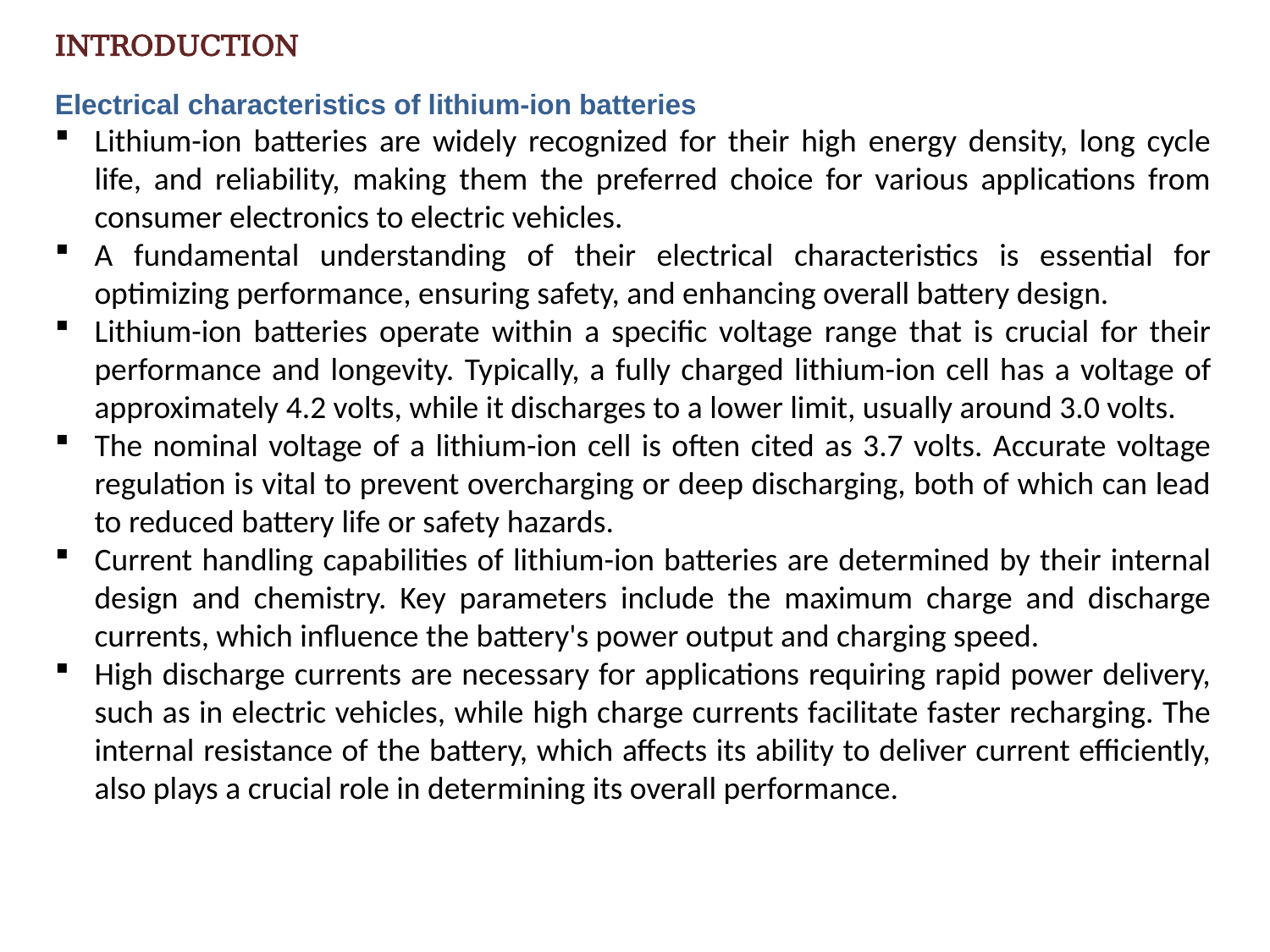

INTRODUCTION

Electrical characteristics of lithium-ion batteries
Lithium-ion batteries are widely recognized for their high energy density, long cycle life, and reliability, making them the preferred choice for various applications from consumer electronics to electric vehicles.
A fundamental understanding of their electrical characteristics is essential for optimizing performance, ensuring safety, and enhancing overall battery design.
Lithium-ion batteries operate within a specific voltage range that is crucial for their performance and longevity. Typically, a fully charged lithium-ion cell has a voltage of approximately 4.2 volts, while it discharges to a lower limit, usually around 3.0 volts.
The nominal voltage of a lithium-ion cell is often cited as 3.7 volts. Accurate voltage regulation is vital to prevent overcharging or deep discharging, both of which can lead to reduced battery life or safety hazards.
Current handling capabilities of lithium-ion batteries are determined by their internal design and chemistry. Key parameters include the maximum charge and discharge currents, which influence the battery's power output and charging speed.
High discharge currents are necessary for applications requiring rapid power delivery, such as in electric vehicles, while high charge currents facilitate faster recharging. The internal resistance of the battery, which affects its ability to deliver current efficiently, also plays a crucial role in determining its overall performance.